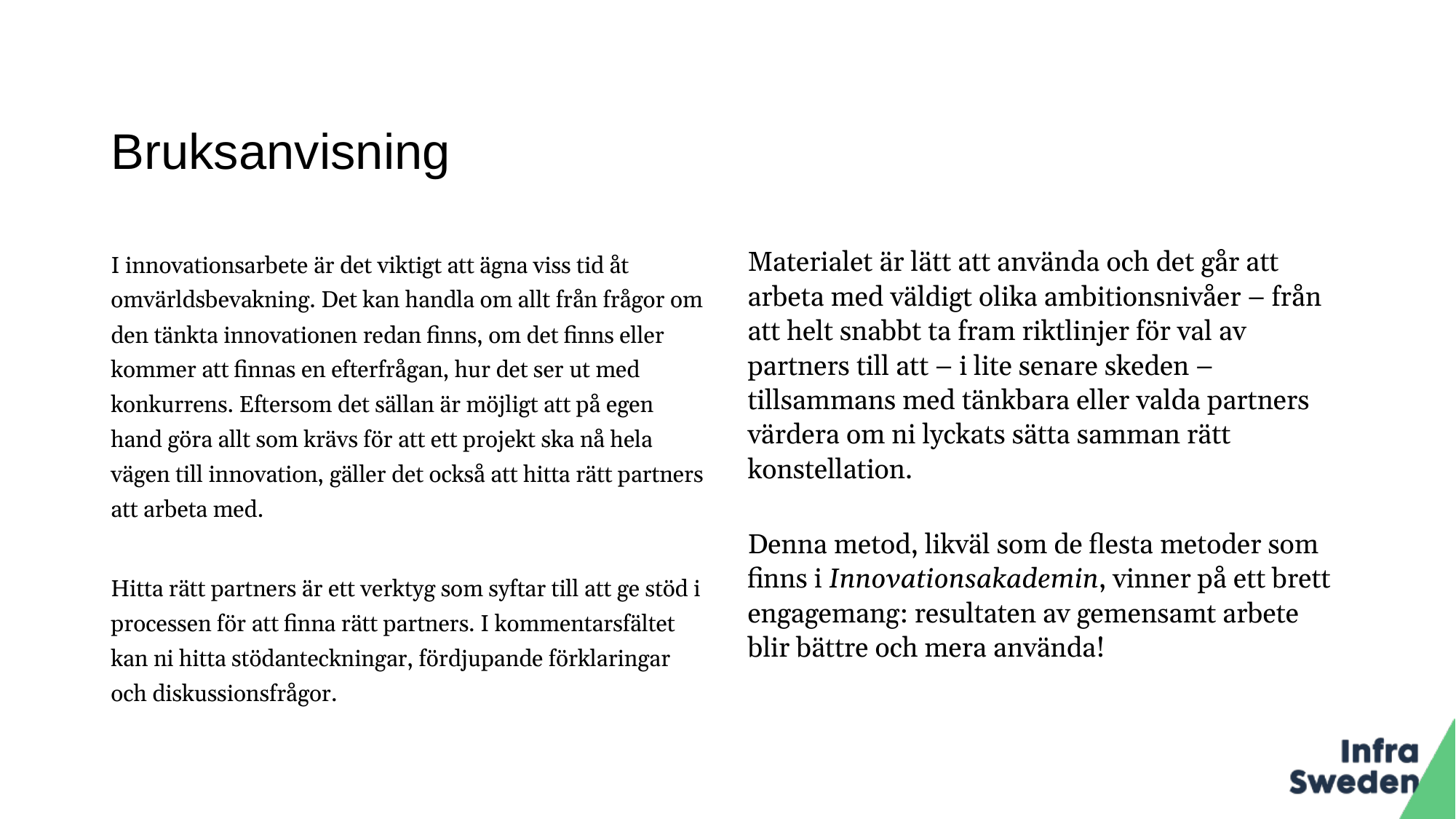

# Bruksanvisning
I innovationsarbete är det viktigt att ägna viss tid åt omvärldsbevakning. Det kan handla om allt från frågor om den tänkta innovationen redan finns, om det finns eller kommer att finnas en efterfrågan, hur det ser ut med konkurrens. Eftersom det sällan är möjligt att på egen hand göra allt som krävs för att ett projekt ska nå hela vägen till innovation, gäller det också att hitta rätt partners att arbeta med.

Hitta rätt partners är ett verktyg som syftar till att ge stöd i processen för att finna rätt partners. I kommentarsfältet kan ni hitta stödanteckningar, fördjupande förklaringar och diskussionsfrågor.

Materialet är lätt att använda och det går att arbeta med väldigt olika ambitionsnivåer – från att helt snabbt ta fram riktlinjer för val av partners till att – i lite senare skeden – tillsammans med tänkbara eller valda partners värdera om ni lyckats sätta samman rätt konstellation.

Denna metod, likväl som de flesta metoder som finns i Innovationsakademin, vinner på ett brett engagemang: resultaten av gemensamt arbete blir bättre och mera använda!